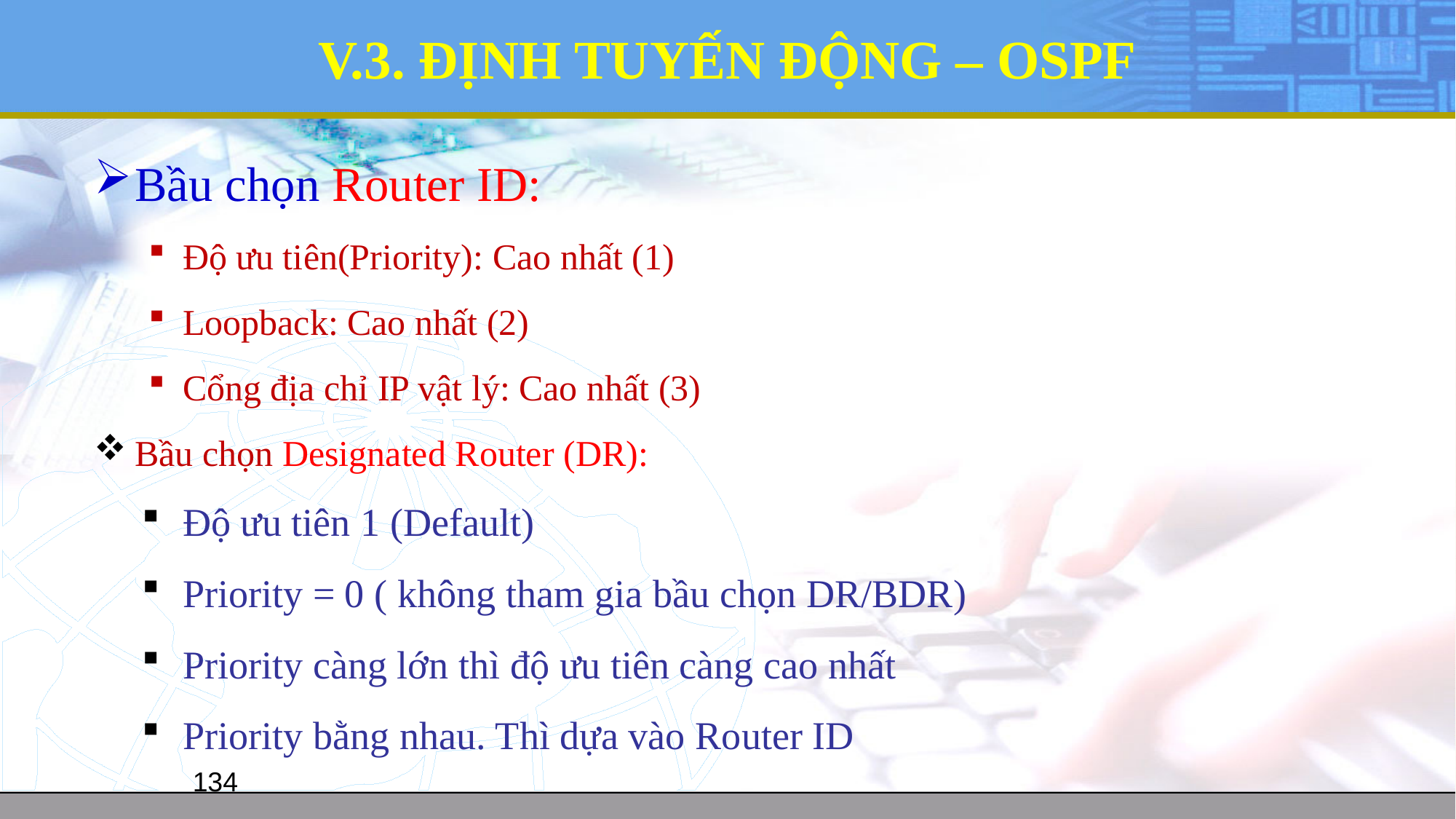

# V.3. ĐỊNH TUYẾN ĐỘNG – OSPF
Bầu chọn Router ID:
Độ ưu tiên(Priority): Cao nhất (1)
Loopback: Cao nhất (2)
Cổng địa chỉ IP vật lý: Cao nhất (3)
Bầu chọn Designated Router (DR):
Độ ưu tiên 1 (Default)
Priority = 0 ( không tham gia bầu chọn DR/BDR)
Priority càng lớn thì độ ưu tiên càng cao nhất
Priority bằng nhau. Thì dựa vào Router ID

134